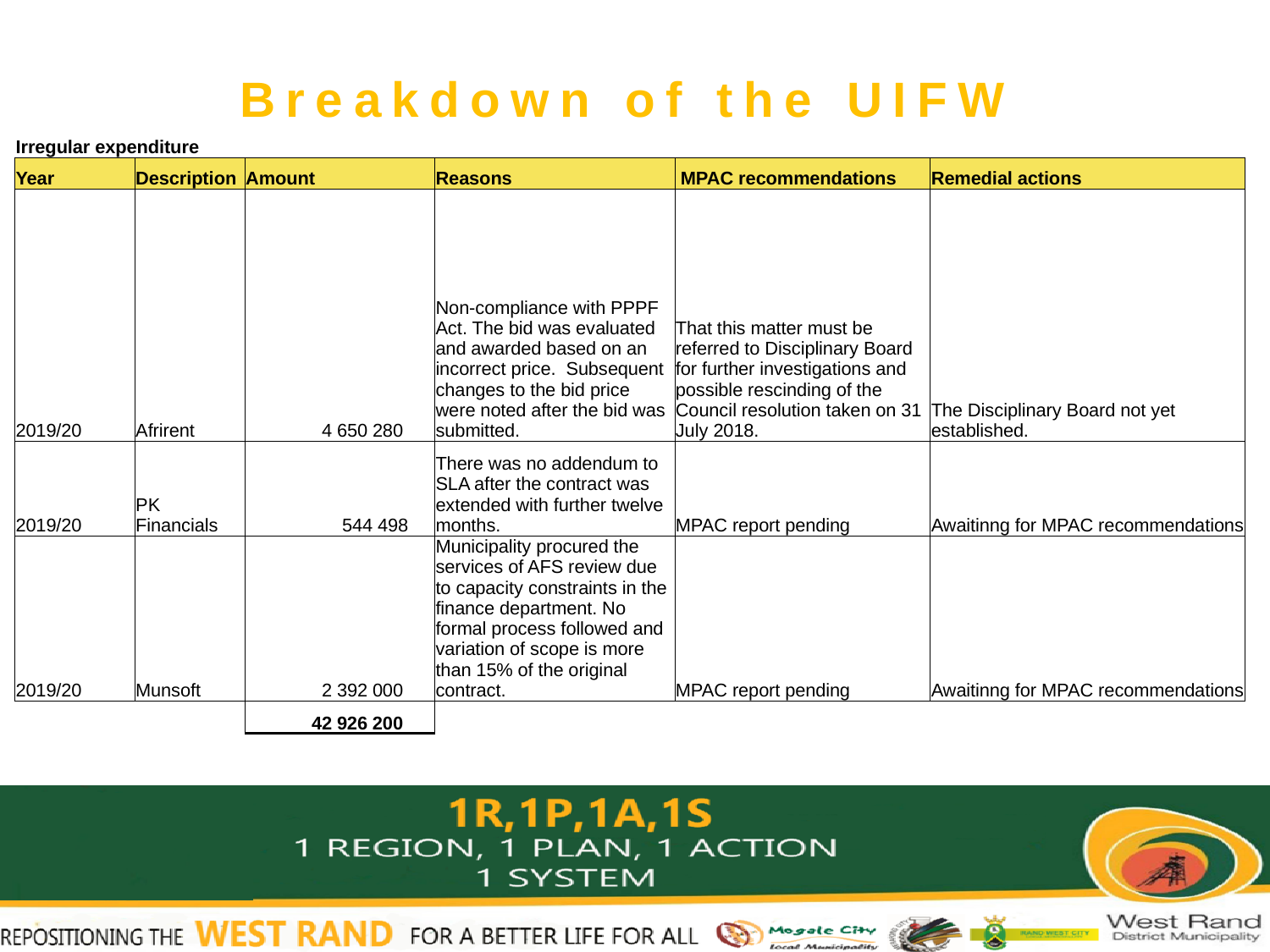

# Breakdown of the UIFW
| Irregular expenditure |  |  |  |  |  |
| --- | --- | --- | --- | --- | --- |
| Year | Description | Amount | Reasons | MPAC recommendations | Remedial actions |
| 2019/20 | Afrirent | 4 650 280 | Non-compliance with PPPF Act. The bid was evaluated and awarded based on an incorrect price. Subsequent changes to the bid price were noted after the bid was submitted. | That this matter must be referred to Disciplinary Board for further investigations and possible rescinding of the Council resolution taken on 31 July 2018. | The Disciplinary Board not yet established. |
| 2019/20 | PK Financials | 544 498 | There was no addendum to SLA after the contract was extended with further twelve months. | MPAC report pending | Awaitinng for MPAC recommendations |
| 2019/20 | Munsoft | 2 392 000 | Municipality procured the services of AFS review due to capacity constraints in the finance department. No formal process followed and variation of scope is more than 15% of the original contract. | MPAC report pending | Awaitinng for MPAC recommendations |
|  |  | 42 926 200 |  |  |  |